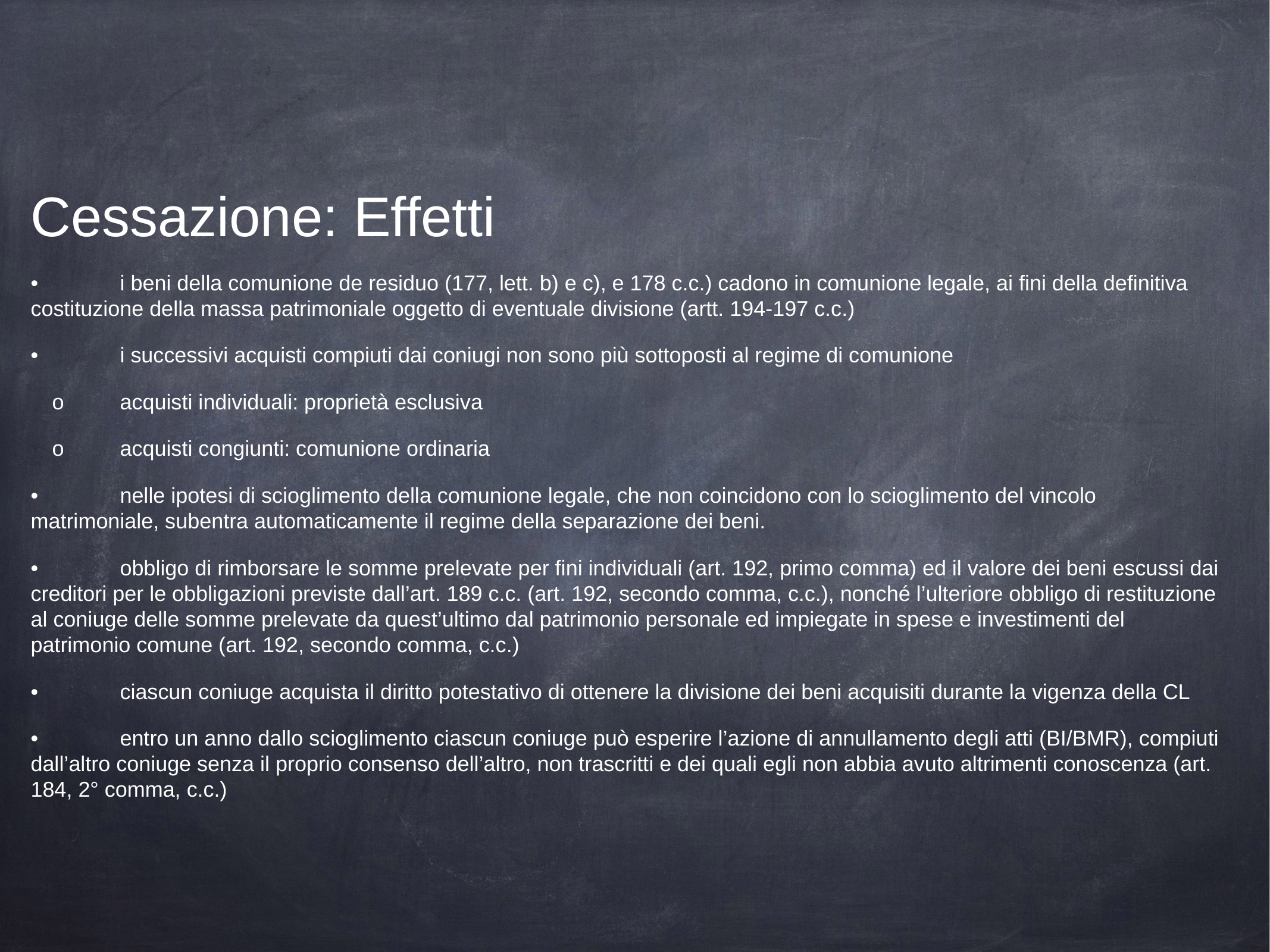

Cessazione: Effetti
•	i beni della comunione de residuo (177, lett. b) e c), e 178 c.c.) cadono in comunione legale, ai fini della definitiva costituzione della massa patrimoniale oggetto di eventuale divisione (artt. 194-197 c.c.)
•	i successivi acquisti compiuti dai coniugi non sono più sottoposti al regime di comunione
o	acquisti individuali: proprietà esclusiva
o	acquisti congiunti: comunione ordinaria
•	nelle ipotesi di scioglimento della comunione legale, che non coincidono con lo scioglimento del vincolo matrimoniale, subentra automaticamente il regime della separazione dei beni.
•	obbligo di rimborsare le somme prelevate per fini individuali (art. 192, primo comma) ed il valore dei beni escussi dai creditori per le obbligazioni previste dall’art. 189 c.c. (art. 192, secondo comma, c.c.), nonché l’ulteriore obbligo di restituzione al coniuge delle somme prelevate da quest’ultimo dal patrimonio personale ed impiegate in spese e investimenti del patrimonio comune (art. 192, secondo comma, c.c.)
•	ciascun coniuge acquista il diritto potestativo di ottenere la divisione dei beni acquisiti durante la vigenza della CL
•	entro un anno dallo scioglimento ciascun coniuge può esperire l’azione di annullamento degli atti (BI/BMR), compiuti dall’altro coniuge senza il proprio consenso dell’altro, non trascritti e dei quali egli non abbia avuto altrimenti conoscenza (art. 184, 2° comma, c.c.)